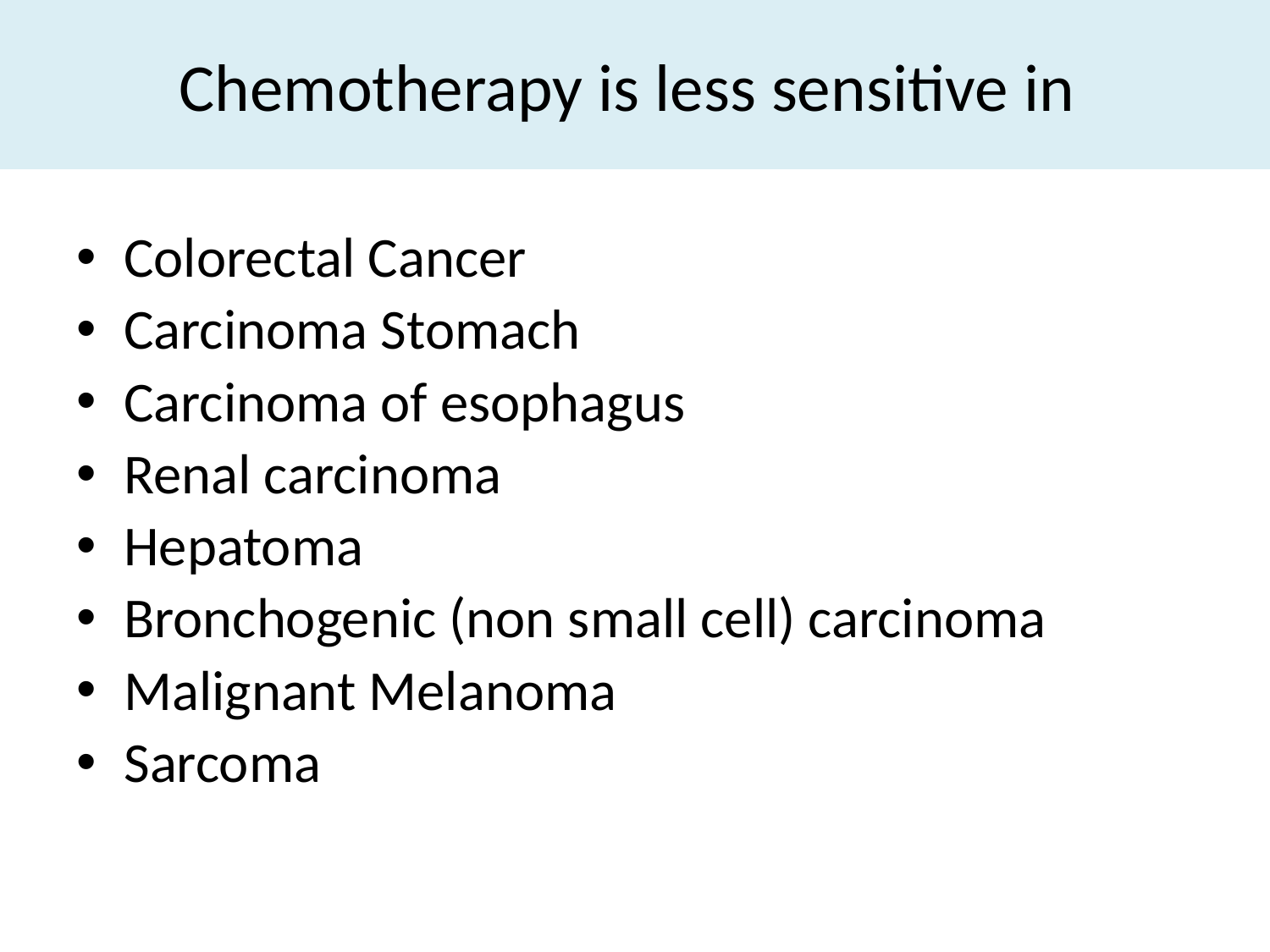

# Chemotherapy is less sensitive in
Colorectal Cancer
Carcinoma Stomach
Carcinoma of esophagus
Renal carcinoma
Hepatoma
Bronchogenic (non small cell) carcinoma
Malignant Melanoma
Sarcoma